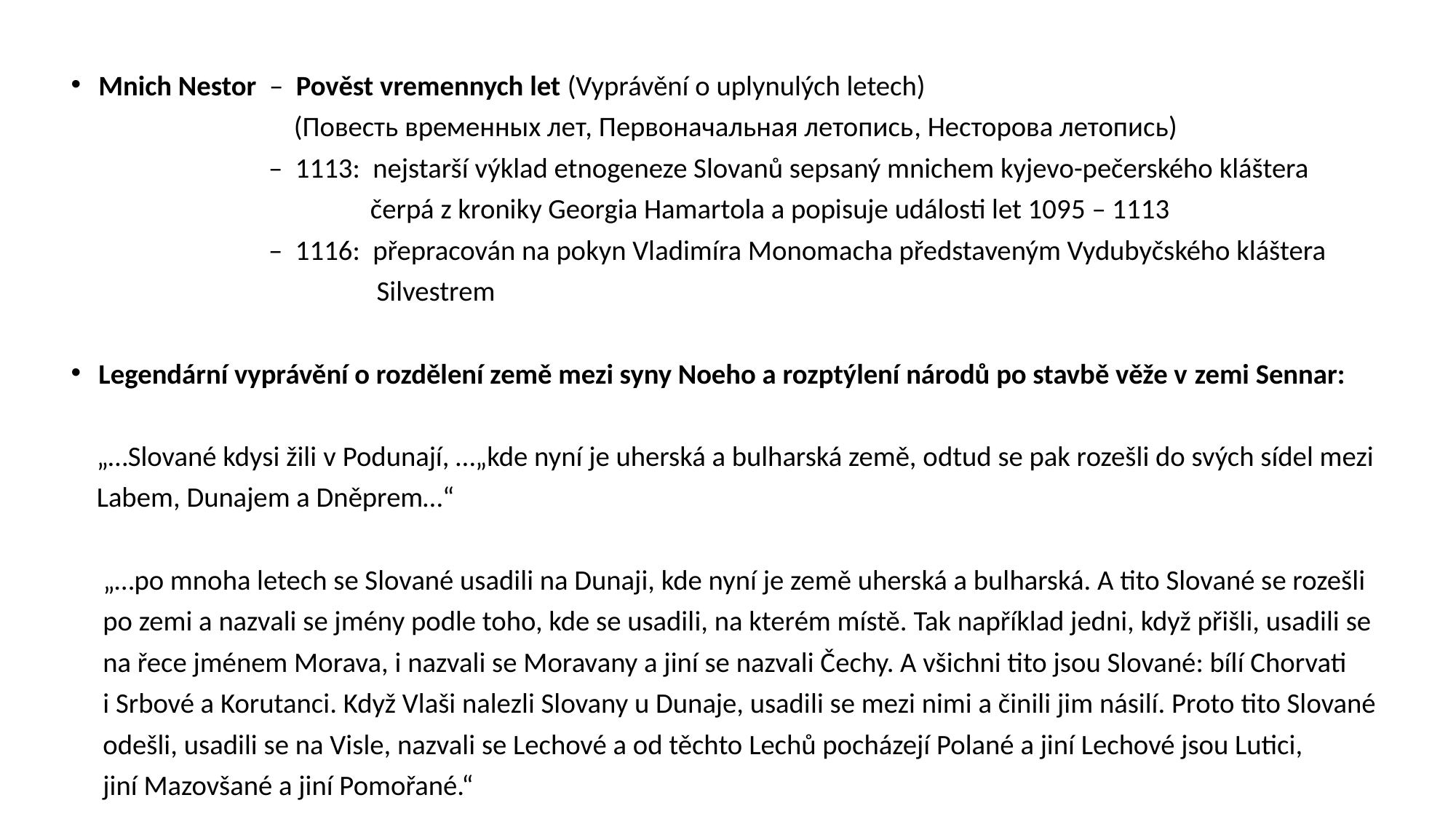

Mnich Nestor  –  Pověst vremennych let (Vyprávění o uplynulých letech)
                                   (Повесть временных лет, Первоначальная летопись, Несторова летопись)
                               –  1113:  nejstarší výklad etnogeneze Slovanů sepsaný mnichem kyjevo-pečerského kláštera
                                               čerpá z kroniky Georgia Hamartola a popisuje události let 1095 – 1113
                               –  1116:  přepracován na pokyn Vladimíra Monomacha představeným Vydubyčského kláštera
                                                Silvestrem

Legendární vyprávění o rozdělení země mezi syny Noeho a rozptýlení národů po stavbě věže v zemi Sennar:

    „…Slované kdysi žili v Podunají, …„kde nyní je uherská a bulharská země, odtud se pak rozešli do svých sídel mezi
    Labem, Dunajem a Dněprem…“

     „…po mnoha letech se Slované usadili na Dunaji, kde nyní je země uherská a bulharská. A tito Slované se rozešli
     po zemi a nazvali se jmény podle toho, kde se usadili, na kterém místě. Tak například jedni, když přišli, usadili se
     na řece jménem Morava, i nazvali se Moravany a jiní se nazvali Čechy. A všichni tito jsou Slované: bílí Chorvati
     i Srbové a Korutanci. Když Vlaši nalezli Slovany u Dunaje, usadili se mezi nimi a činili jim násilí. Proto tito Slované
     odešli, usadili se na Visle, nazvali se Lechové a od těchto Lechů pocházejí Polané a jiní Lechové jsou Lutici,
     jiní Mazovšané a jiní Pomořané.“